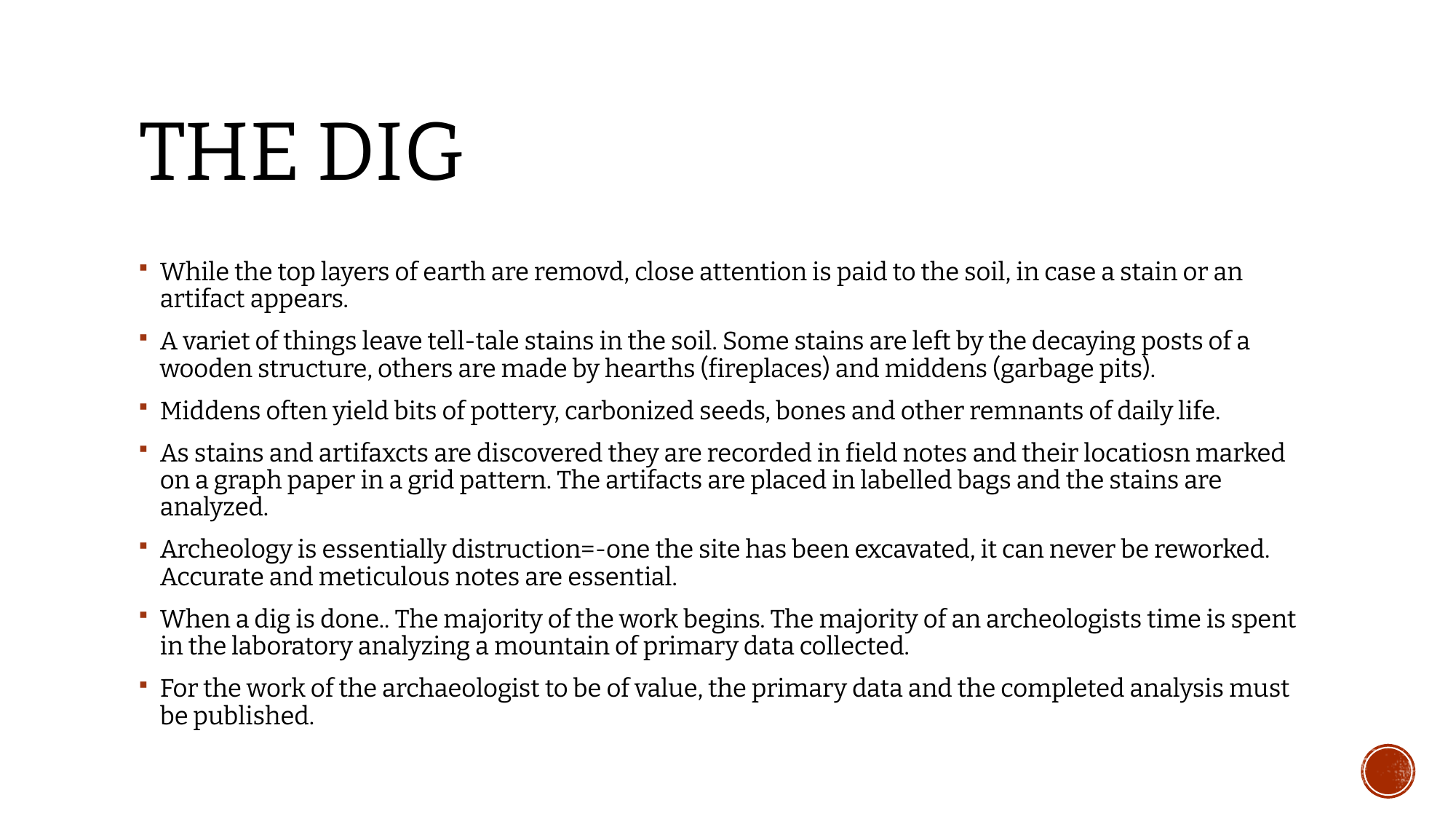

# THE DIG
While the top layers of earth are removd, close attention is paid to the soil, in case a stain or an artifact appears.
A variet of things leave tell-tale stains in the soil. Some stains are left by the decaying posts of a wooden structure, others are made by hearths (fireplaces) and middens (garbage pits).
Middens often yield bits of pottery, carbonized seeds, bones and other remnants of daily life.
As stains and artifaxcts are discovered they are recorded in field notes and their locatiosn marked on a graph paper in a grid pattern. The artifacts are placed in labelled bags and the stains are analyzed.
Archeology is essentially distruction=-one the site has been excavated, it can never be reworked. Accurate and meticulous notes are essential.
When a dig is done.. The majority of the work begins. The majority of an archeologists time is spent in the laboratory analyzing a mountain of primary data collected.
For the work of the archaeologist to be of value, the primary data and the completed analysis must be published.